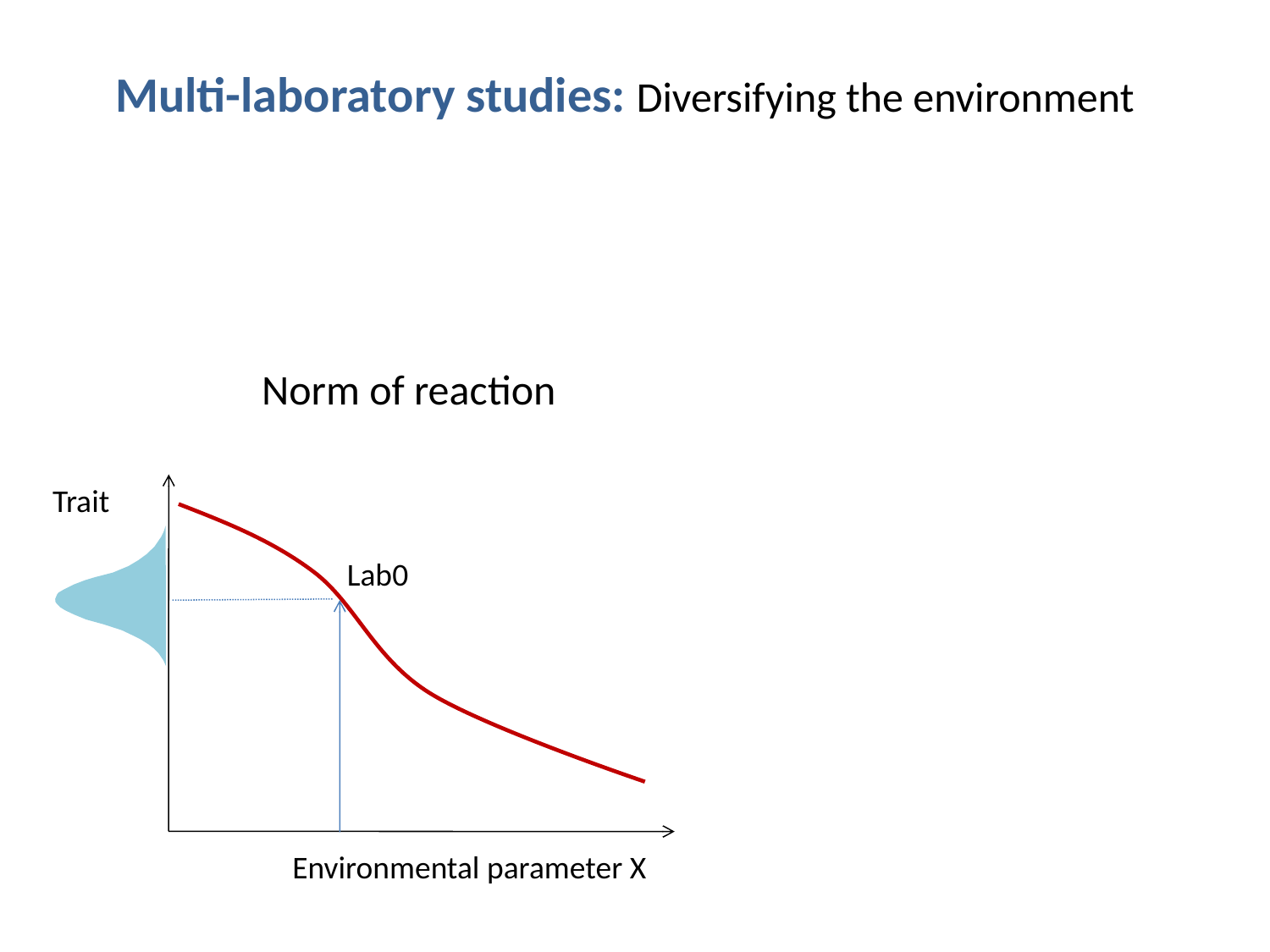

Multi-laboratory studies: Diversifying the environment
Norm of reaction
Trait

Lab0
Environmental parameter X